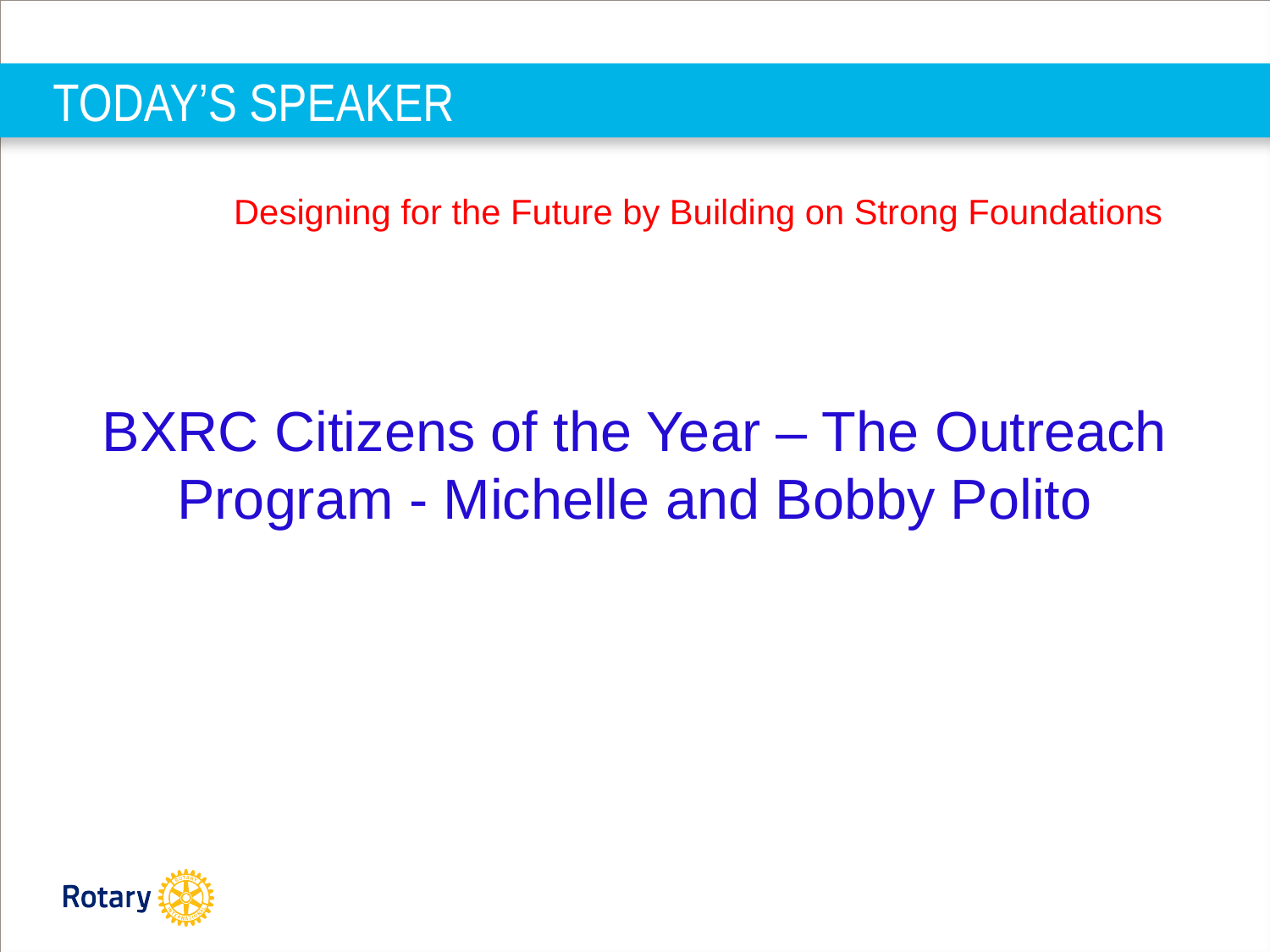

# TODAY’S SPEAKER
	Designing for the Future by Building on Strong Foundations

BXRC Citizens of the Year – The Outreach Program - Michelle and Bobby Polito